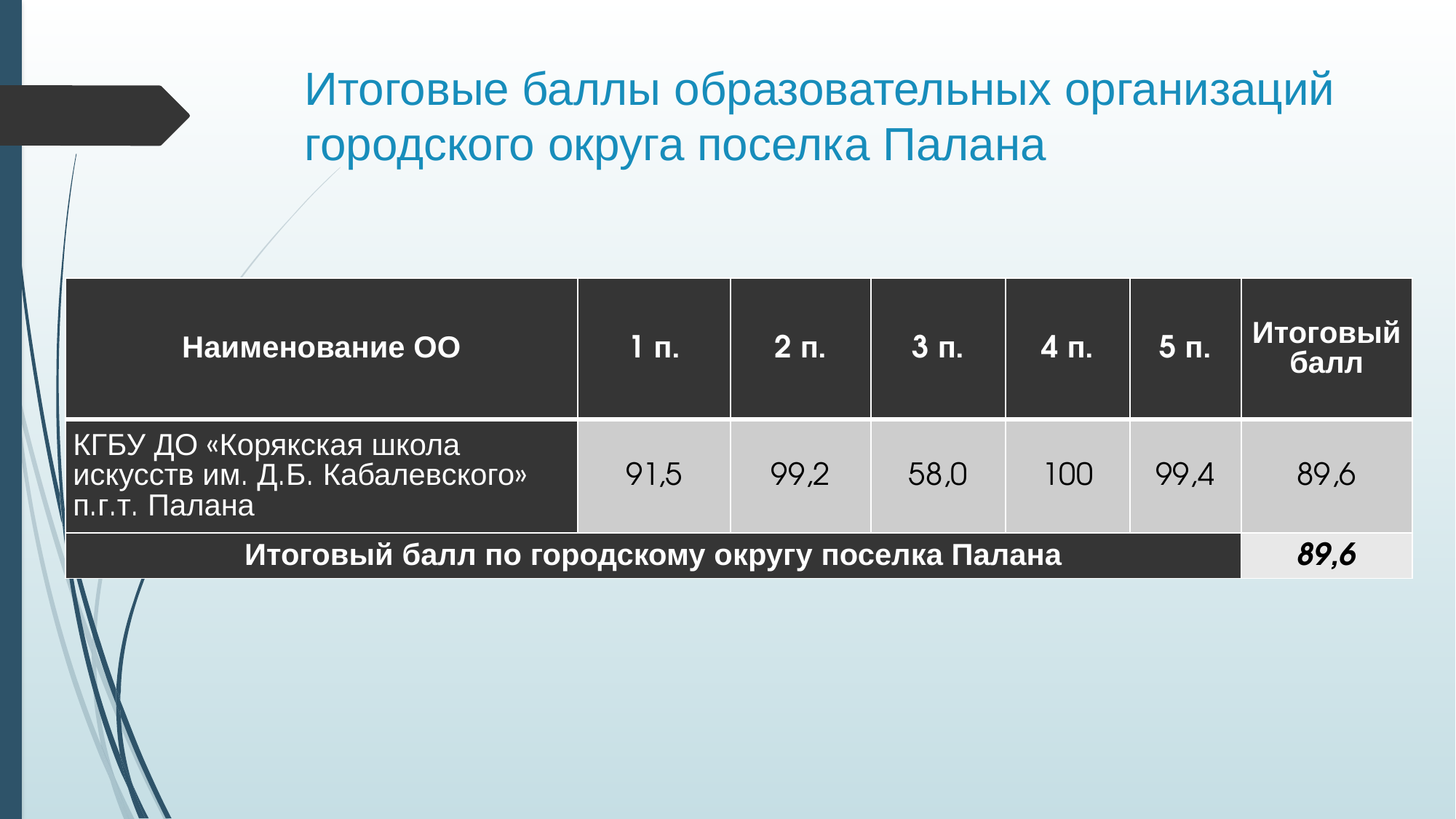

# Итоговые баллы образовательных организаций городского округа поселка Палана
| Наименование ОО | 1 п. | 2 п. | 3 п. | 4 п. | 5 п. | Итоговый балл |
| --- | --- | --- | --- | --- | --- | --- |
| КГБУ ДО «Корякская школа искусств им. Д.Б. Кабалевского» п.г.т. Палана | 91,5 | 99,2 | 58,0 | 100 | 99,4 | 89,6 |
| Итоговый балл по городскому округу поселка Палана |  |  |  |  |  | 89,6 |